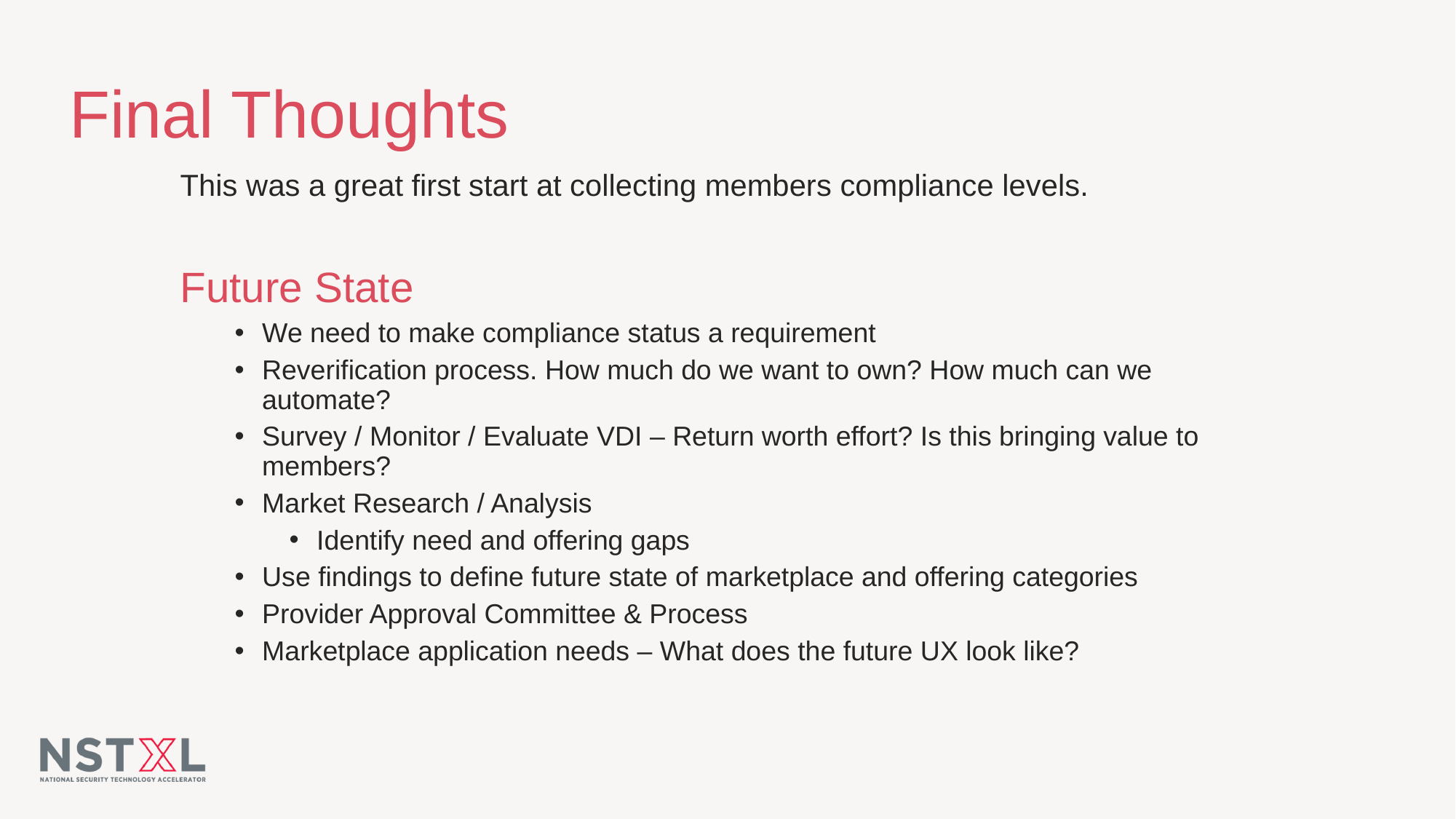

# Final Thoughts

This was a great first start at collecting members compliance levels.

Future State
We need to make compliance status a requirement
Reverification process. How much do we want to own? How much can we automate?
Survey / Monitor / Evaluate VDI – Return worth effort? Is this bringing value to members?
Market Research / Analysis
Identify need and offering gaps
Use findings to define future state of marketplace and offering categories
Provider Approval Committee & Process
Marketplace application needs – What does the future UX look like?